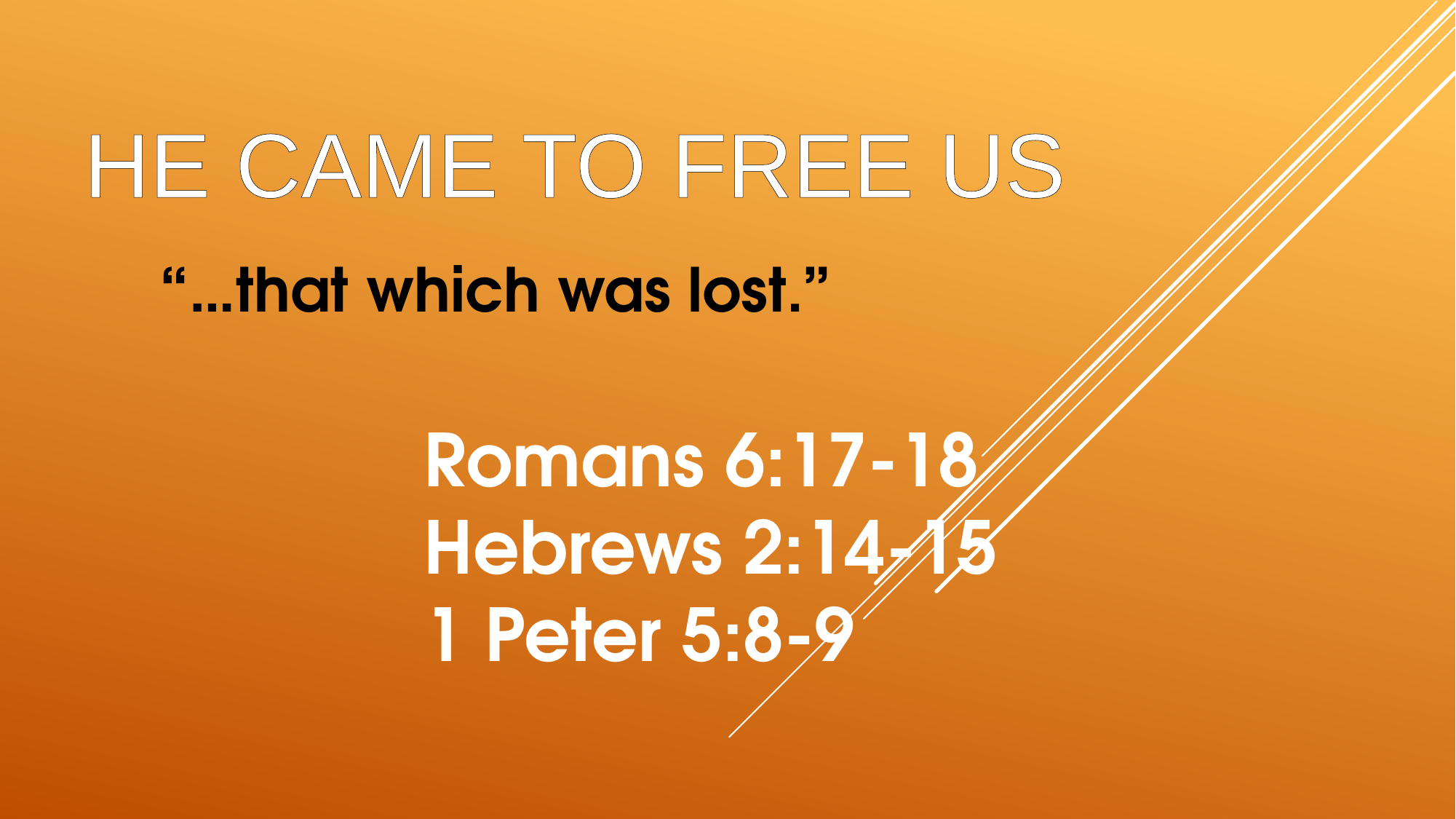

# He came to free us
“…that which was lost.”
Romans 6:17-18
Hebrews 2:14-15
1 Peter 5:8-9